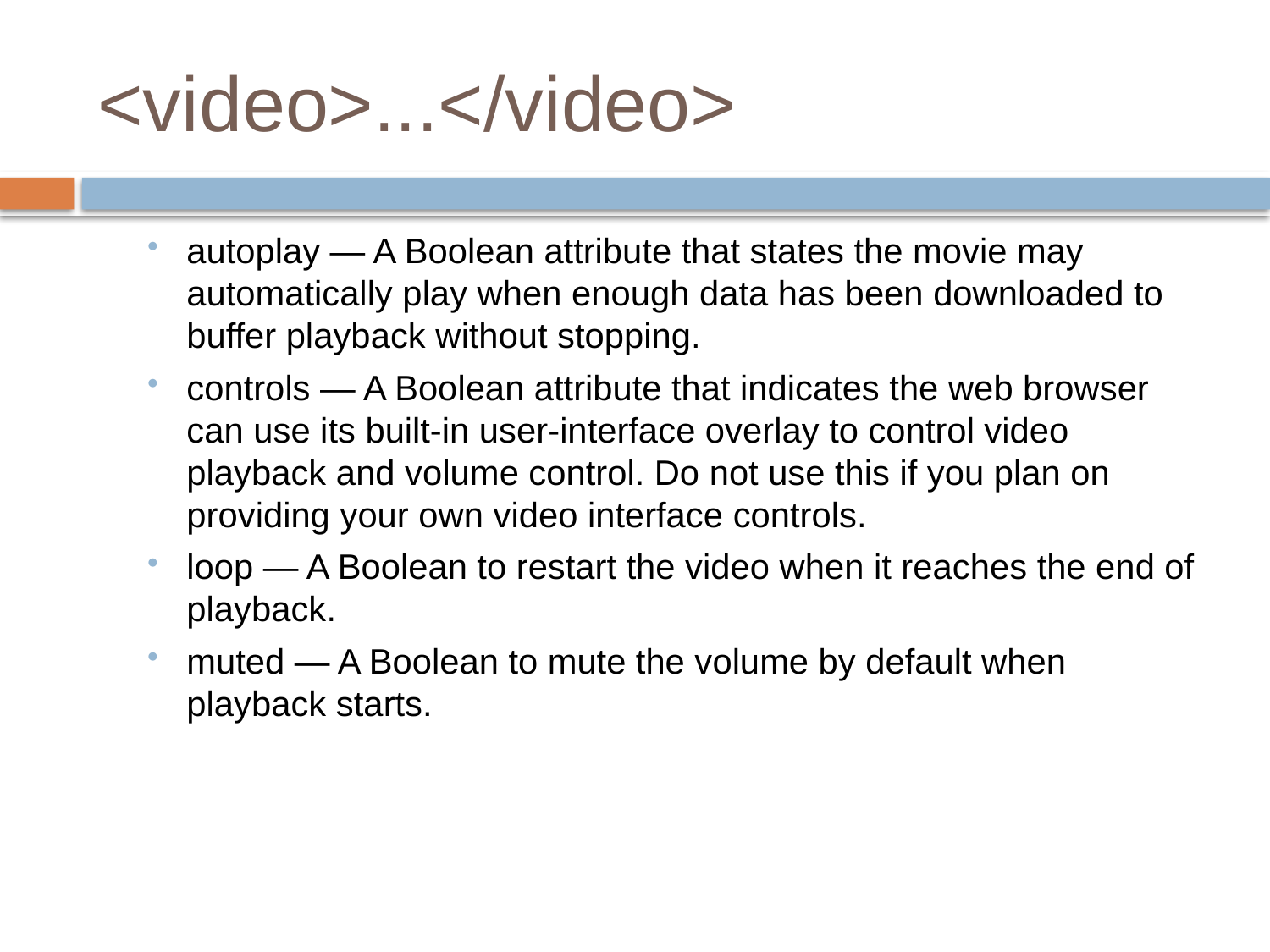

# <video>...</video>
autoplay — A Boolean attribute that states the movie may automatically play when enough data has been downloaded to buffer playback without stopping.
controls — A Boolean attribute that indicates the web browser can use its built-in user-interface overlay to control video playback and volume control. Do not use this if you plan on providing your own video interface controls.
loop — A Boolean to restart the video when it reaches the end of playback.
muted — A Boolean to mute the volume by default when playback starts.